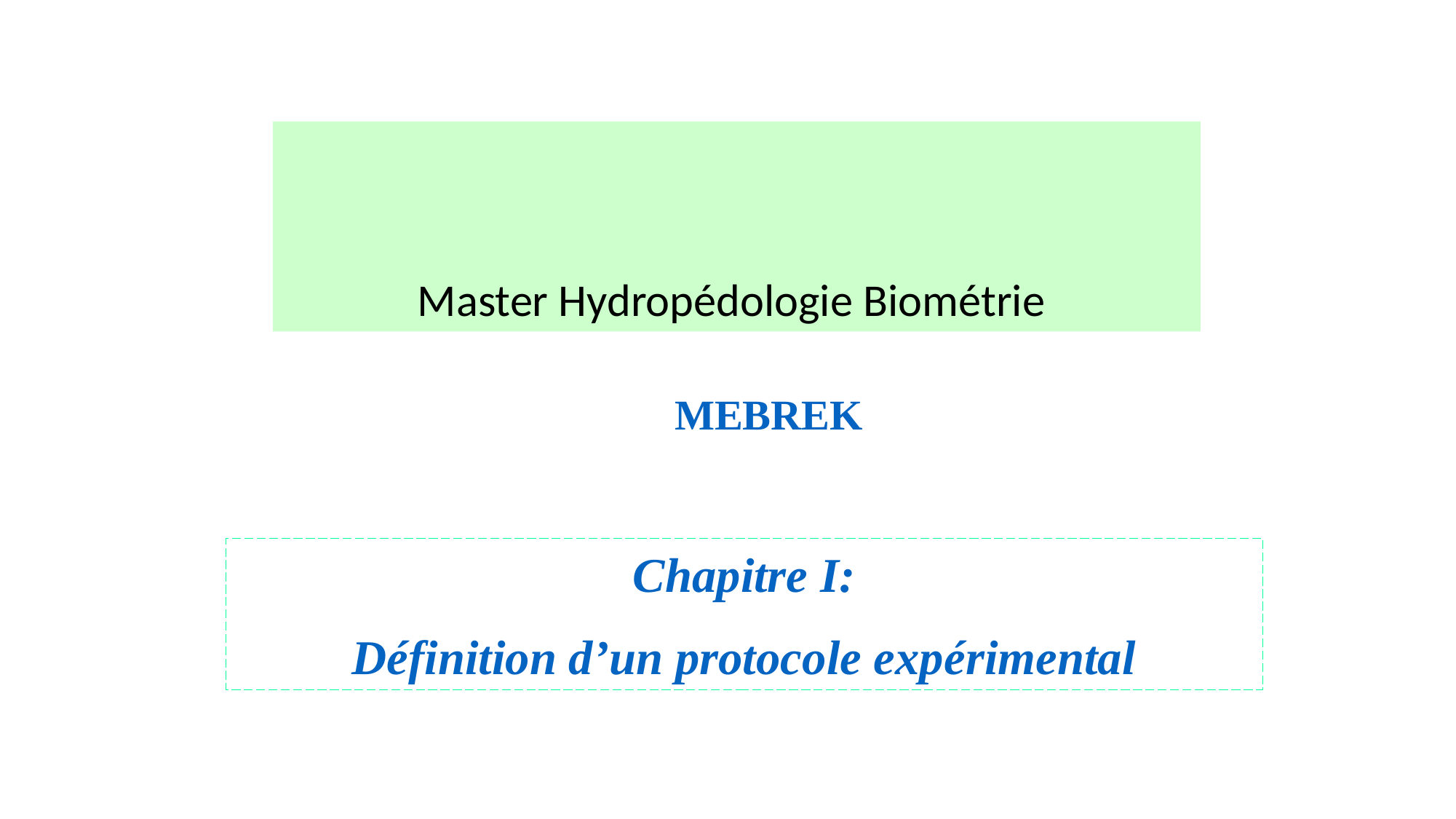

# Master Hydropédologie Biométrie
 MEBREK
Chapitre I:
Définition d’un protocole expérimental